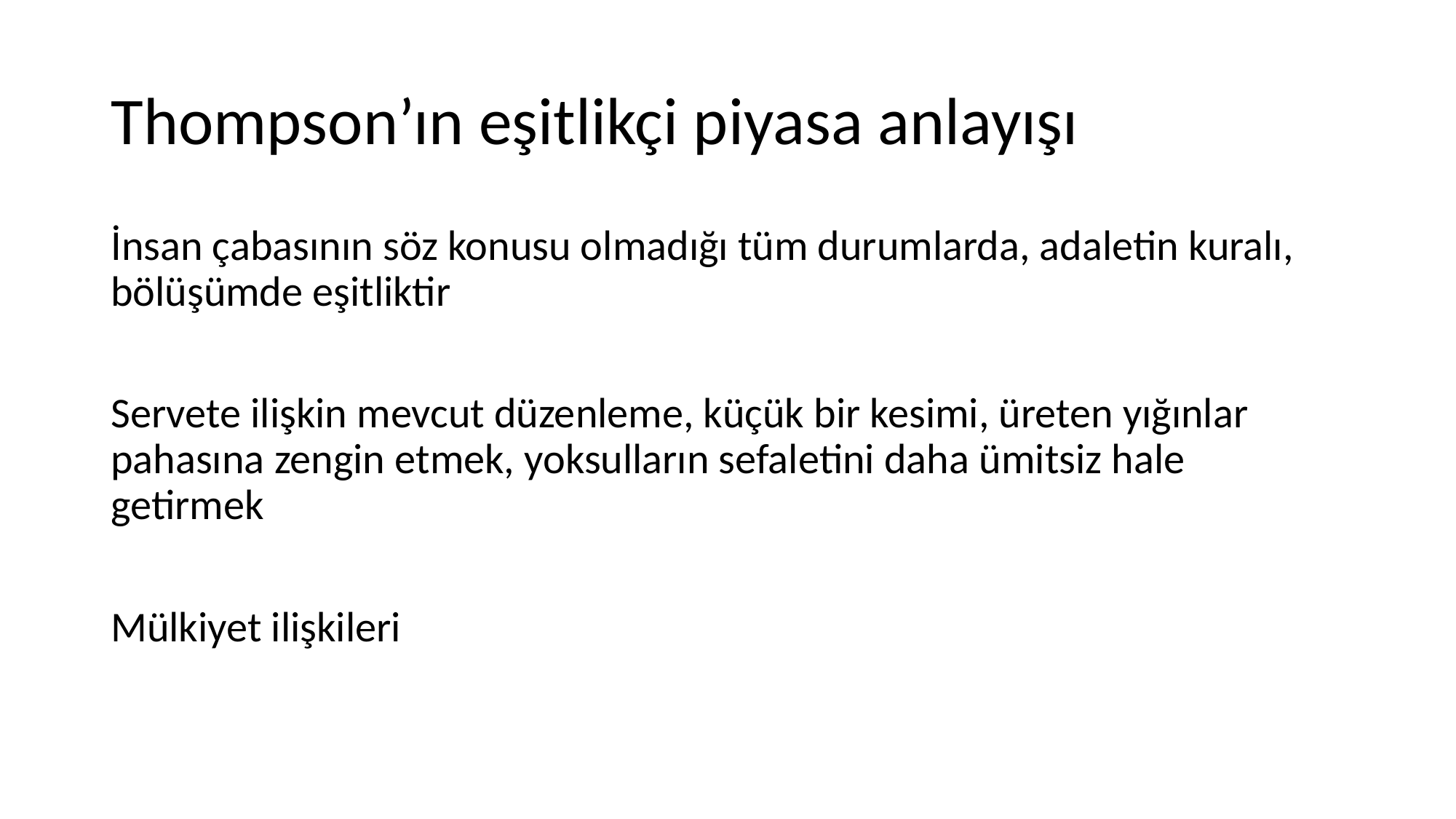

# Thompson’ın eşitlikçi piyasa anlayışı
İnsan çabasının söz konusu olmadığı tüm durumlarda, adaletin kuralı, bölüşümde eşitliktir

Servete ilişkin mevcut düzenleme, küçük bir kesimi, üreten yığınlar pahasına zengin etmek, yoksulların sefaletini daha ümitsiz hale getirmek

Mülkiyet ilişkileri